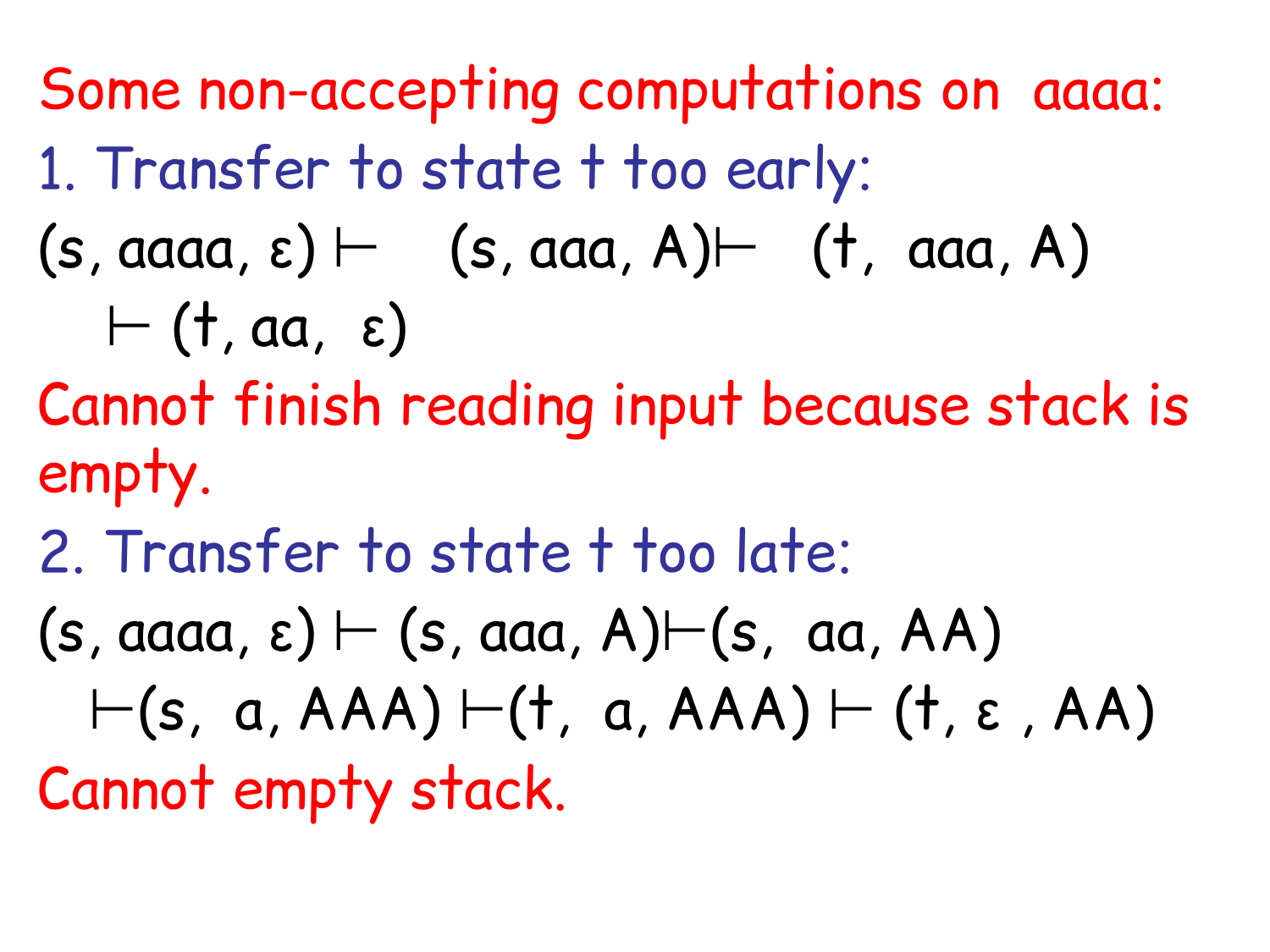

# Some non-accepting computations on  aaaa:
1. Transfer to state t too early:
(s, aaaa, ε) ⊢    (s, aaa, A)⊢   (t,  aaa, A)
    ⊢ (t, aa,  ε)
Cannot finish reading input because stack is empty.
2. Transfer to state t too late:
(s, aaaa, ε) ⊢ (s, aaa, A)⊢(s,  aa, AA)
   ⊢(s,  a, AAA) ⊢(t,  a, AAA) ⊢ (t, ε , AA)
Cannot empty stack.